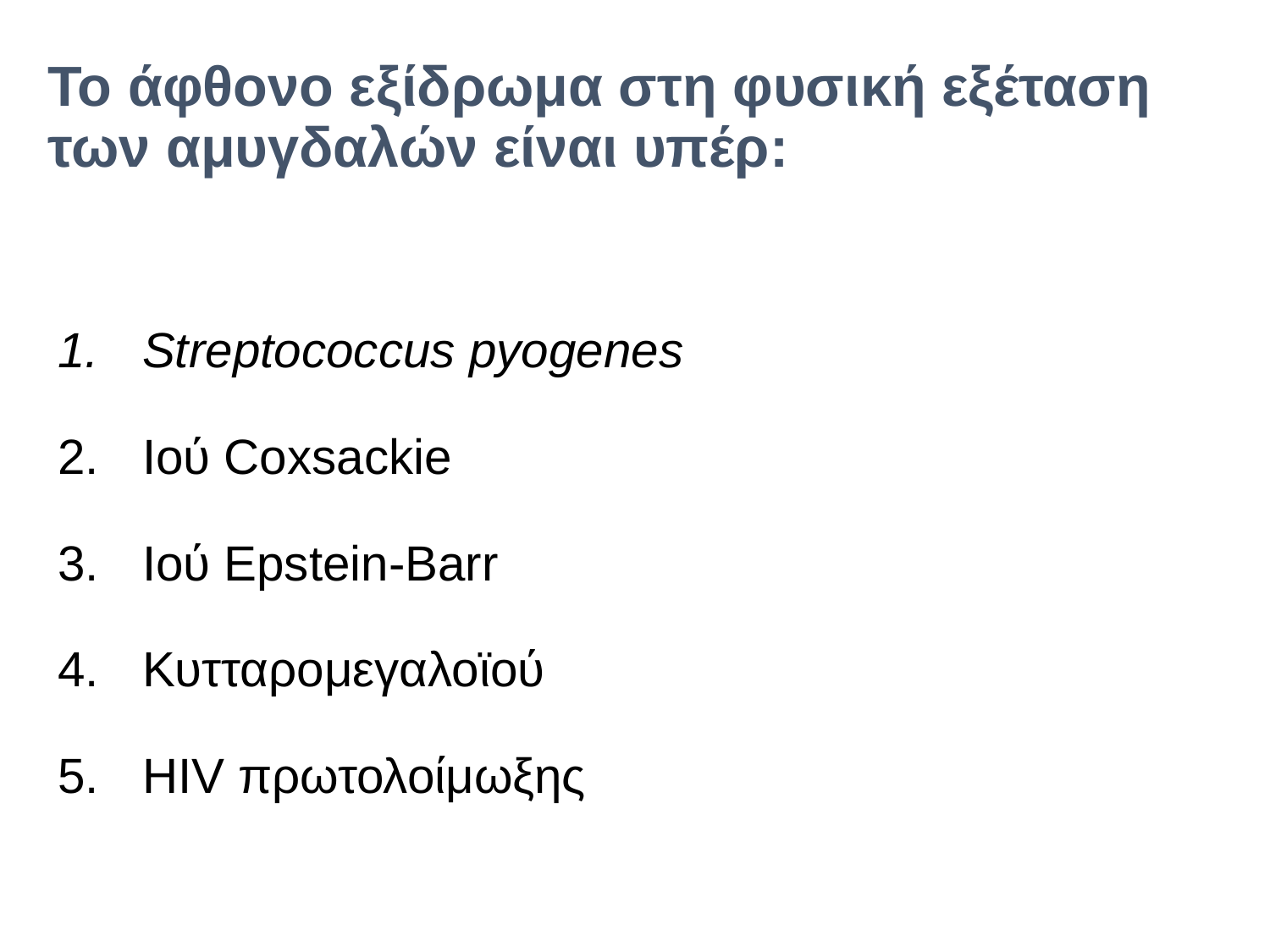

# Το άφθονο εξίδρωμα στη φυσική εξέταση των αμυγδαλών είναι υπέρ:

Streptococcus pyogenes
Ιού Coxsackie
Ιού Epstein-Barr
Κυτταρομεγαλοϊού
HIV πρωτολοίμωξης